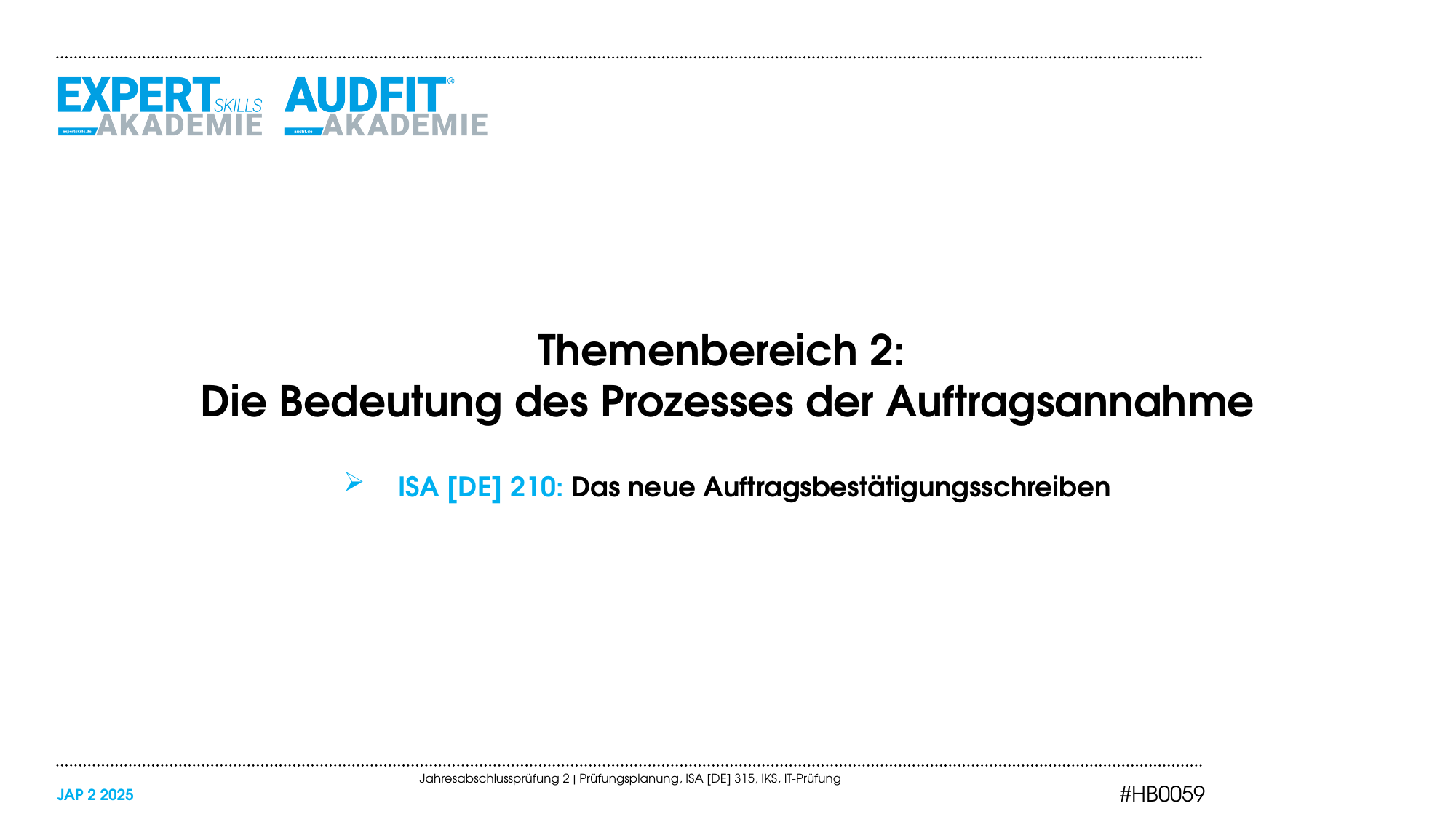

Themenbereich 2:
Die Bedeutung des Prozesses der Auftragsannahme
ISA [DE] 210: Das neue Auftragsbestätigungsschreiben